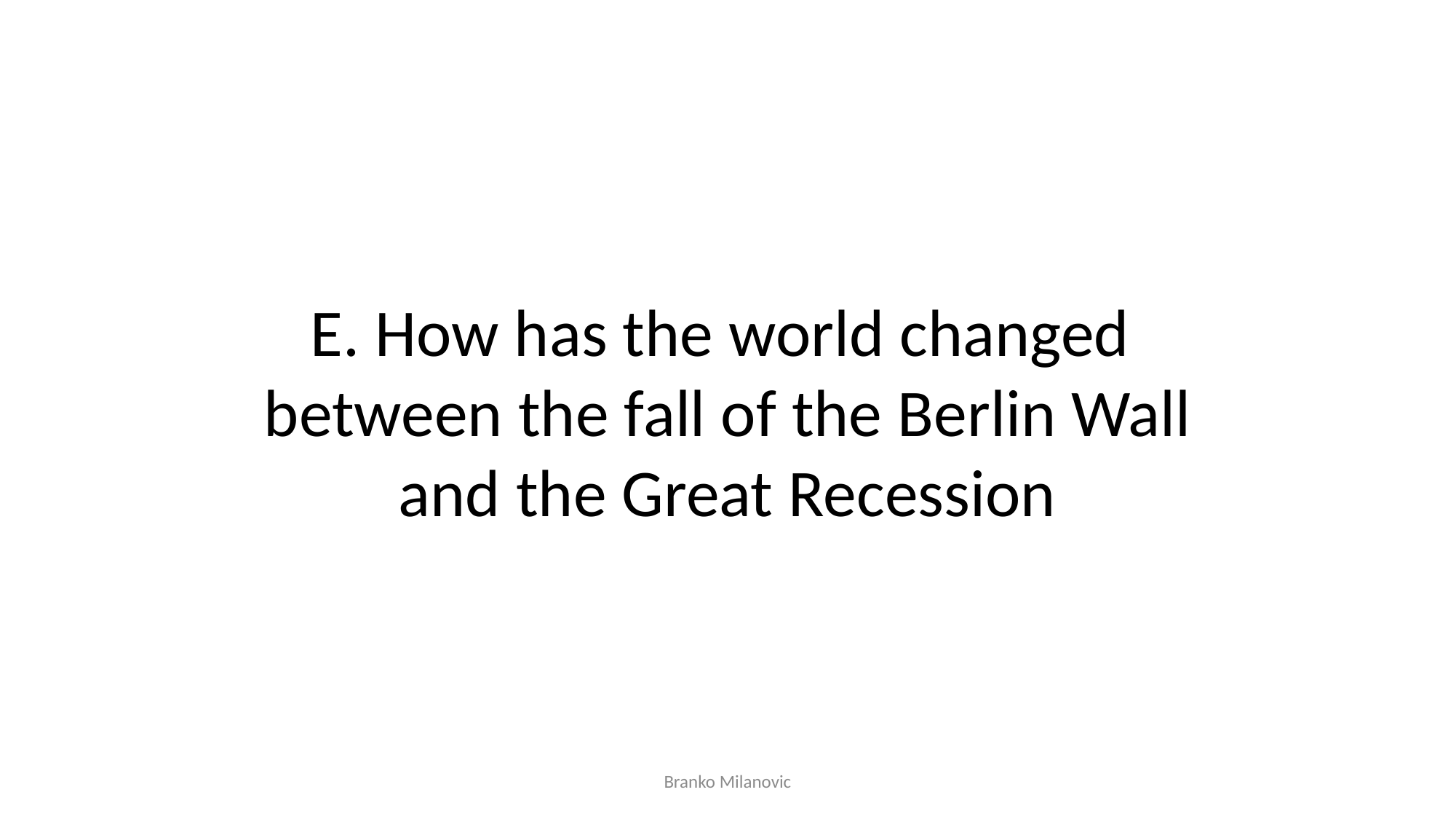

# E. How has the world changed between the fall of the Berlin Wall and the Great Recession
Branko Milanovic